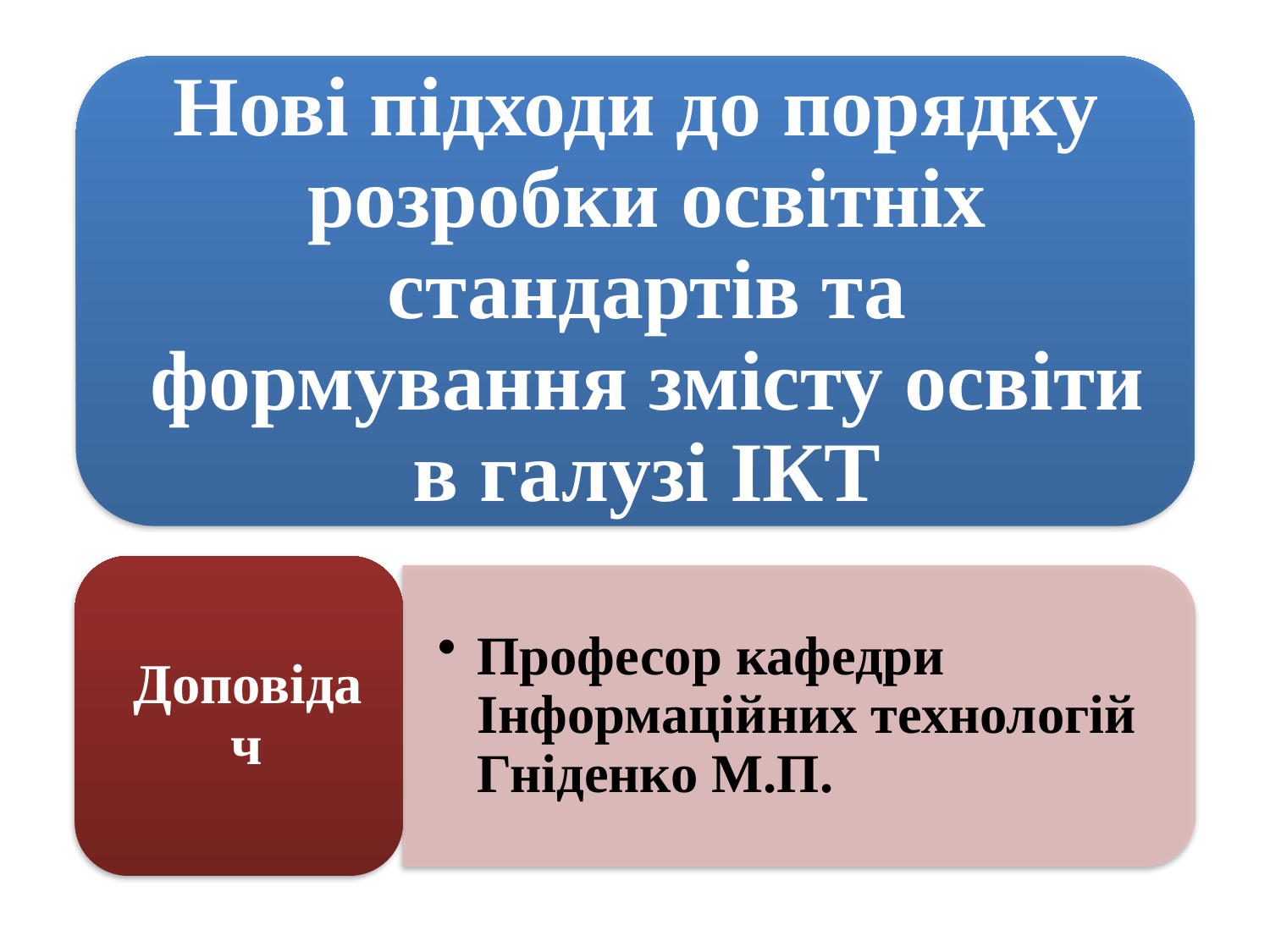

Нові підходи до порядку  розробки освітніх стандартів та формування змісту освіти в галузі ІКТ
Професор кафедри Інформаційних технологій Гніденко М.П.
Доповідач